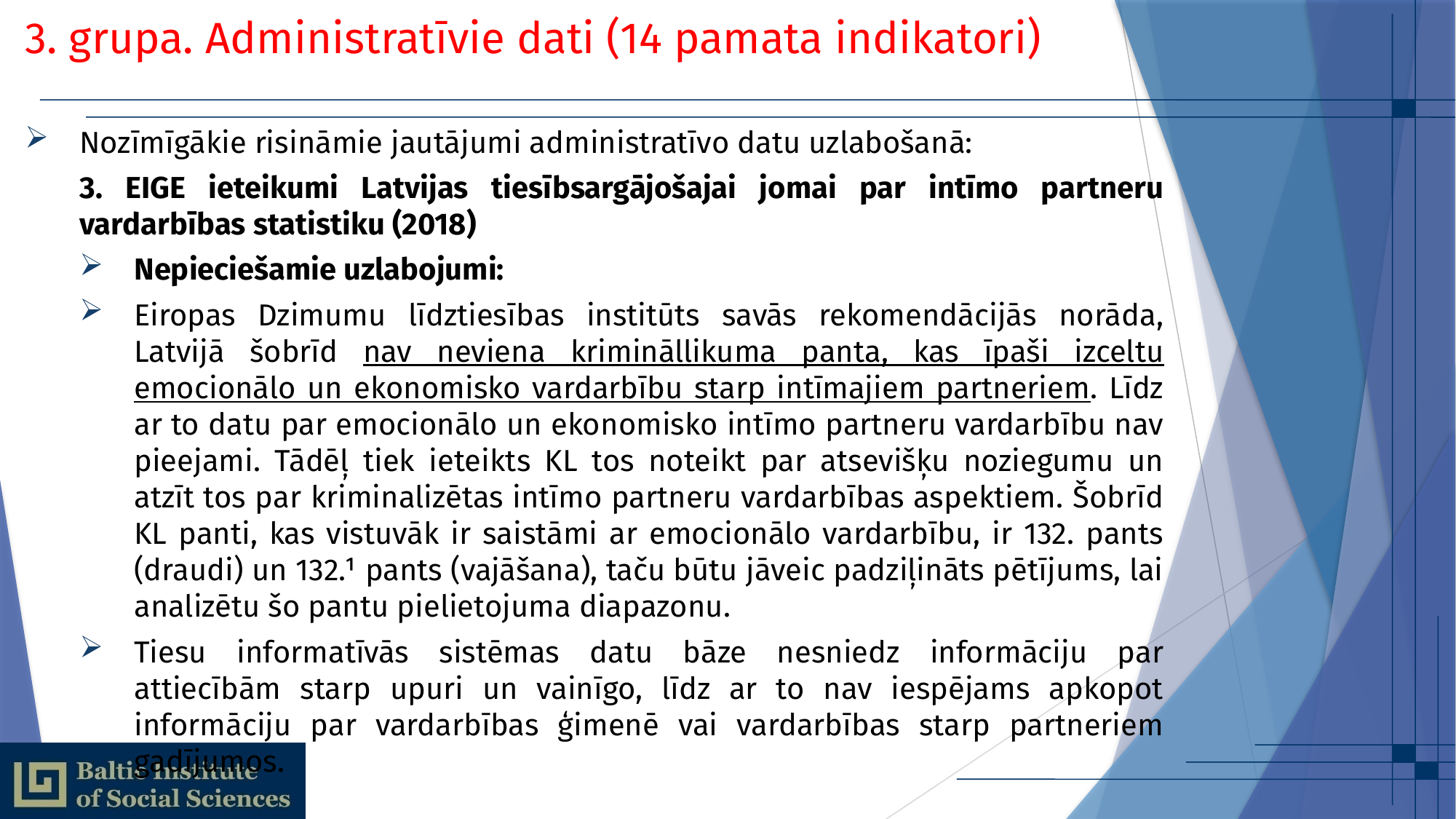

# 3. grupa. Administratīvie dati (14 pamata indikatori)
Nozīmīgākie risināmie jautājumi administratīvo datu uzlabošanā:
3. EIGE ieteikumi Latvijas tiesībsargājošajai jomai par intīmo partneru vardarbības statistiku (2018)
Nepieciešamie uzlabojumi:
Eiropas Dzimumu līdztiesības institūts savās rekomendācijās norāda, Latvijā šobrīd nav neviena krimināllikuma panta, kas īpaši izceltu emocionālo un ekonomisko vardarbību starp intīmajiem partneriem. Līdz ar to datu par emocionālo un ekonomisko intīmo partneru vardarbību nav pieejami. Tādēļ tiek ieteikts KL tos noteikt par atsevišķu noziegumu un atzīt tos par kriminalizētas intīmo partneru vardarbības aspektiem. Šobrīd KL panti, kas vistuvāk ir saistāmi ar emocionālo vardarbību, ir 132. pants (draudi) un 132.¹ pants (vajāšana), taču būtu jāveic padziļināts pētījums, lai analizētu šo pantu pielietojuma diapazonu.
Tiesu informatīvās sistēmas datu bāze nesniedz informāciju par attiecībām starp upuri un vainīgo, līdz ar to nav iespējams apkopot informāciju par vardarbības ģimenē vai vardarbības starp partneriem gadījumos.